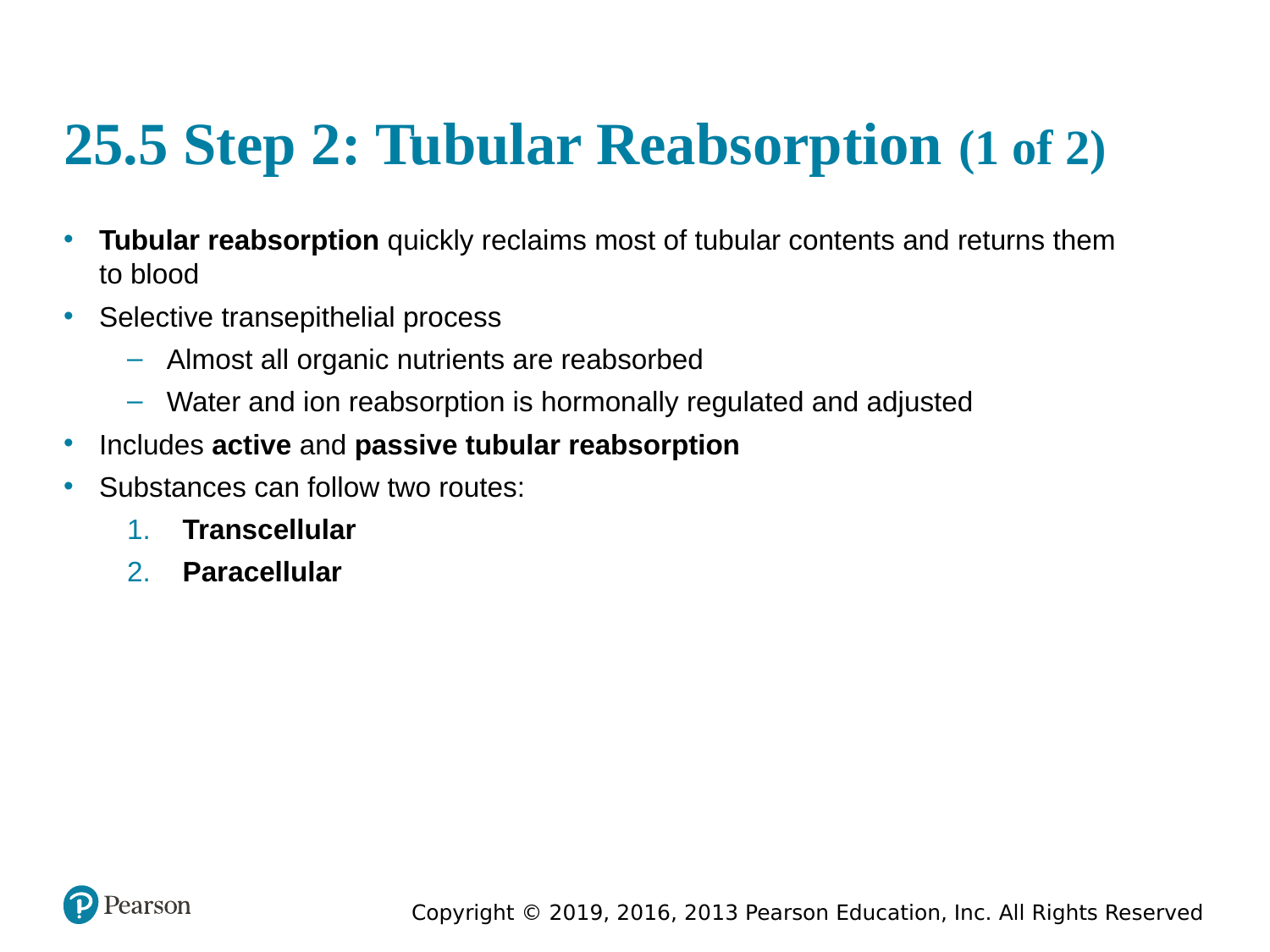

# 25.5 Step 2: Tubular Reabsorption (1 of 2)
Tubular reabsorption quickly reclaims most of tubular contents and returns them to blood
Selective transepithelial process
Almost all organic nutrients are reabsorbed
Water and ion reabsorption is hormonally regulated and adjusted
Includes active and passive tubular reabsorption
Substances can follow two routes:
 Transcellular
 Paracellular